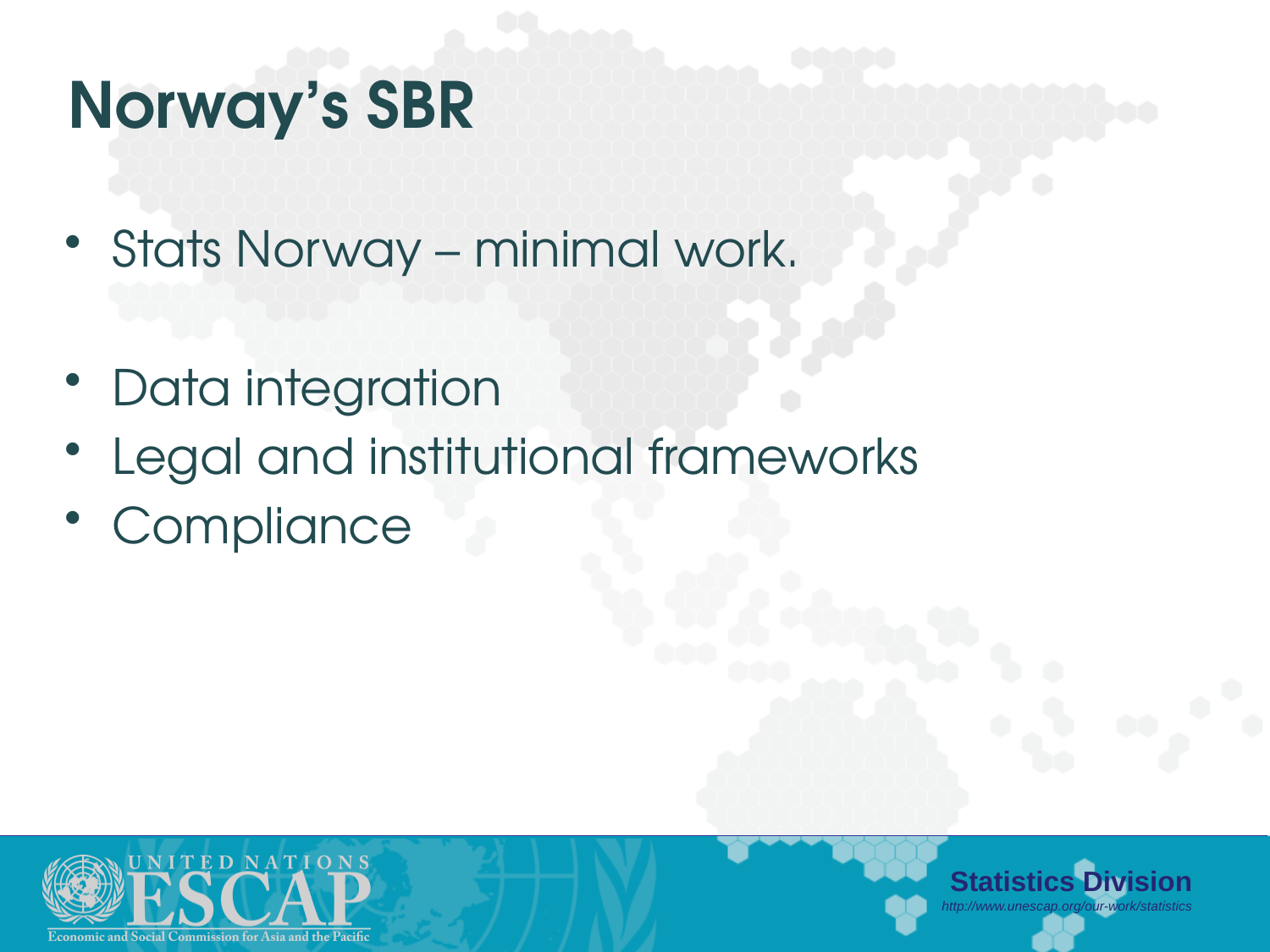

# Norway’s SBR
Stats Norway – minimal work.

Data integration
Legal and institutional frameworks
Compliance